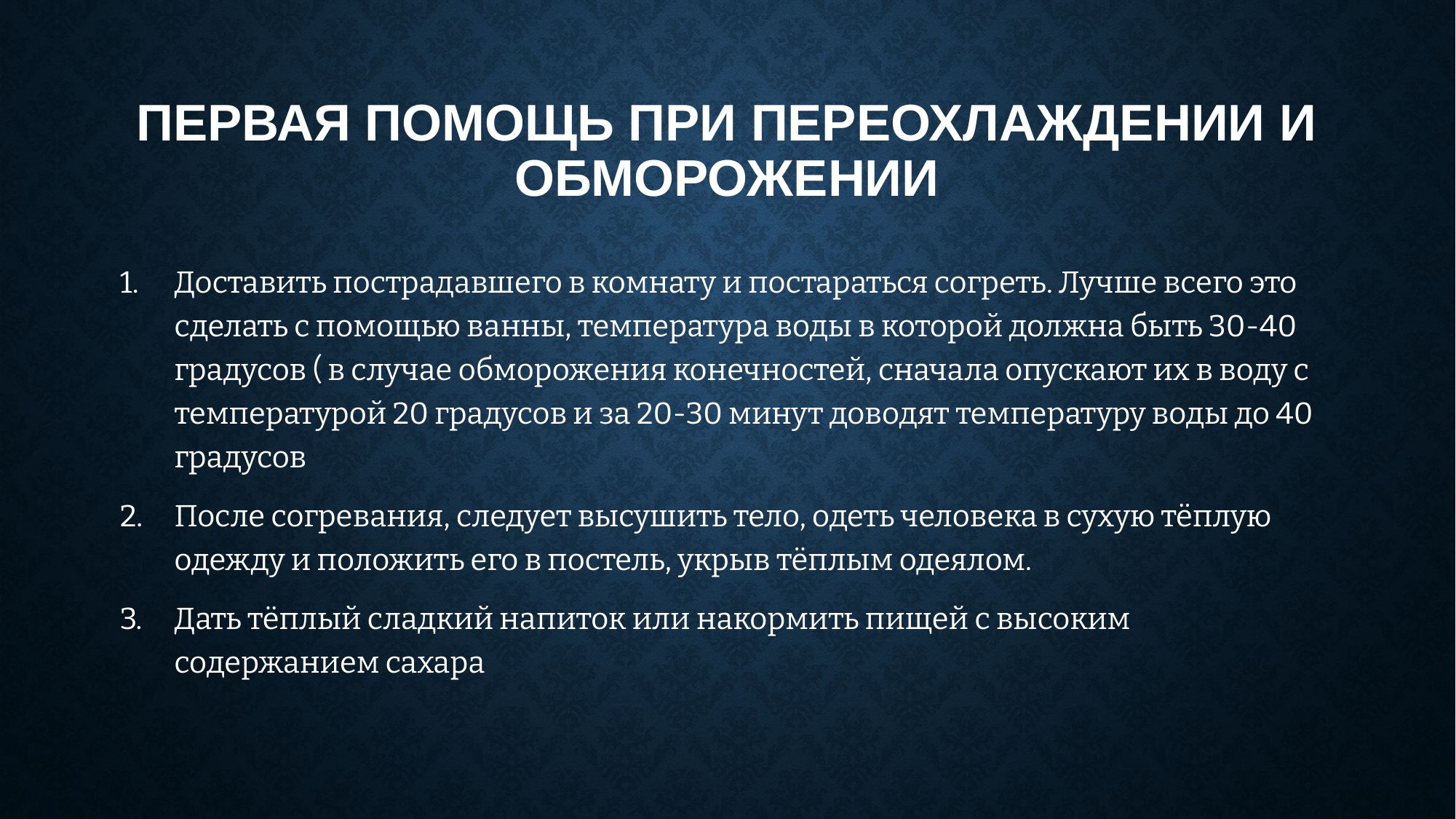

Первая помощь при переохлаждении и обморожении
Доставить пострадавшего в комнату и постараться согреть. Лучше всего это сделать с помощью ванны, температура воды в которой должна быть 30-40 градусов ( в случае обморожения конечностей, сначала опускают их в воду с температурой 20 градусов и за 20-30 минут доводят температуру воды до 40 градусов
После согревания, следует высушить тело, одеть человека в сухую тёплую одежду и положить его в постель, укрыв тёплым одеялом.
Дать тёплый сладкий напиток или накормить пищей с высоким содержанием сахара